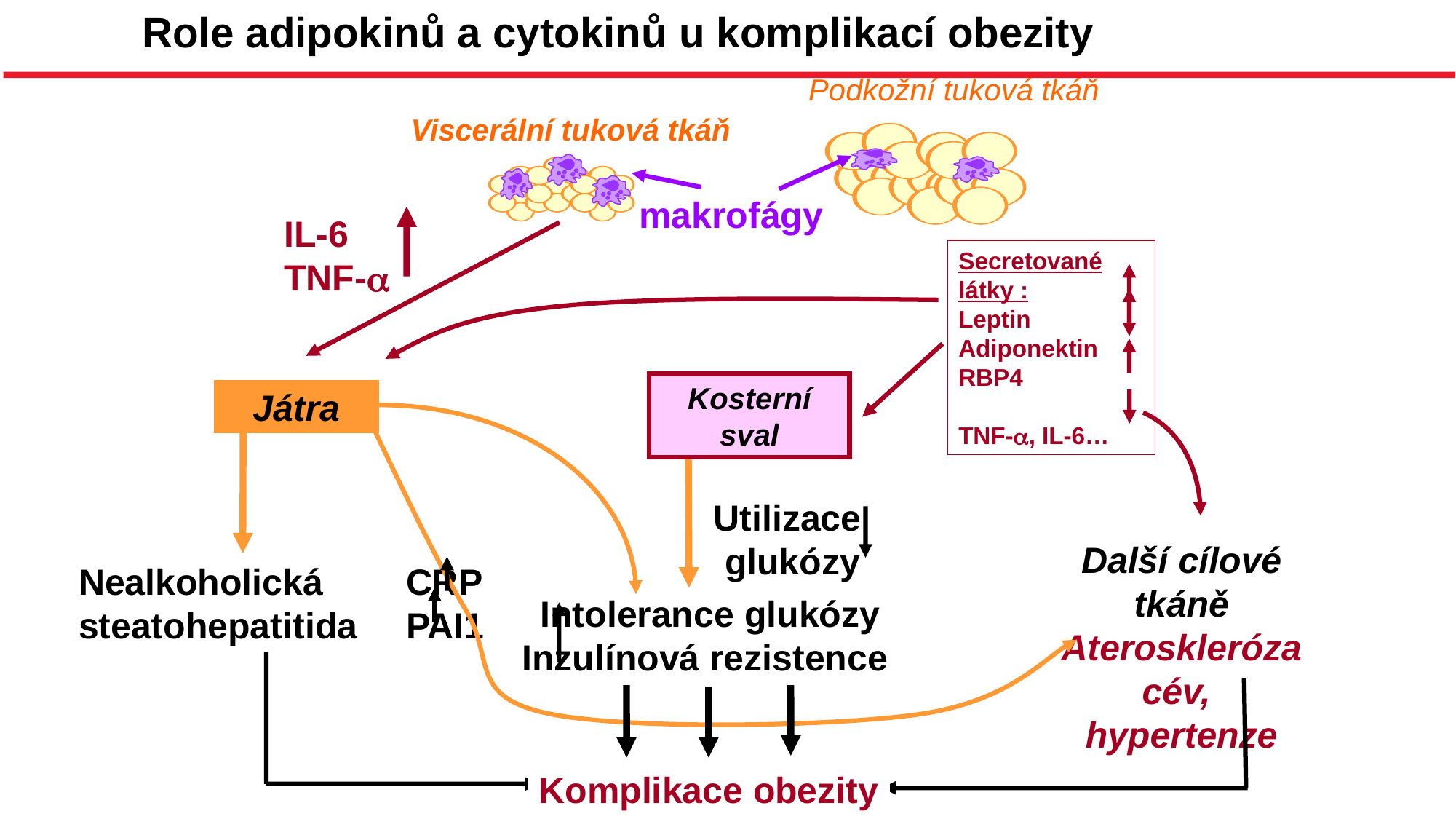

Role adipokinů a cytokinů u komplikací obezity
Podkožní tuková tkáň

Viscerální tuková tkáň

makrofágy

IL-6
TNF-α

Secretované látky :
Leptin
Adiponektin
RBP4

TNF-α, IL-6…

Kosterní sval
Játra

Utilizace
 glukózy

Další cílové tkáně
Ateroskleróza cév,
hypertenze
Nealkoholická	CRP
steatohepatitida	PAI1

 Intolerance glukózy
Inzulínová rezistence

Komplikace obezity